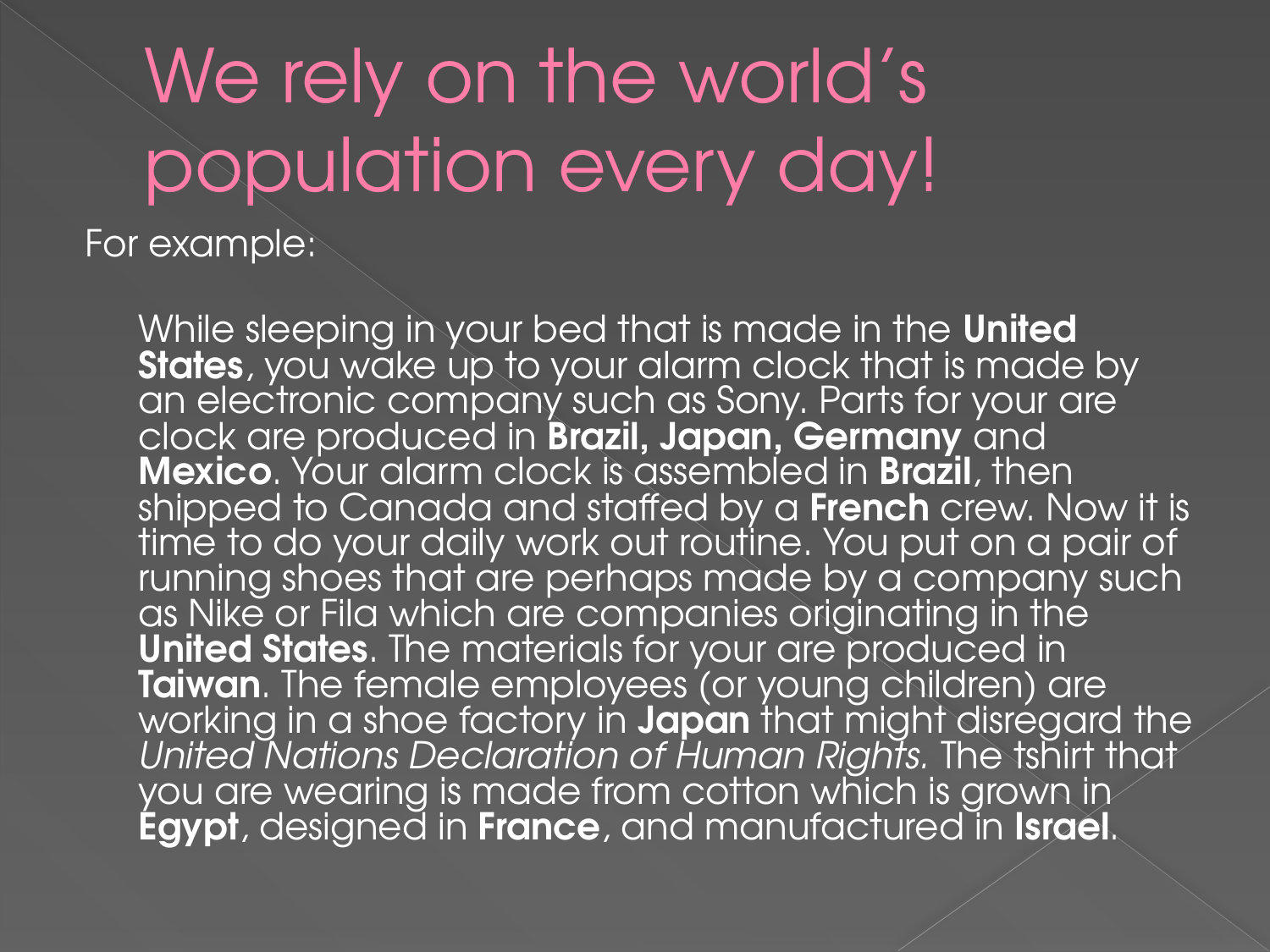

# We rely on the world’s population every day!
For example:

	While sleeping in your bed that is made in the United States, you wake up to your alarm clock that is made by an electronic company such as Sony. Parts for your are clock are produced in Brazil, Japan, Germany and Mexico. Your alarm clock is assembled in Brazil, then shipped to Canada and staffed by a French crew. Now it is time to do your daily work out routine. You put on a pair of running shoes that are perhaps made by a company such as Nike or Fila which are companies originating in the United States. The materials for your are produced in Taiwan. The female employees (or young children) are working in a shoe factory in Japan that might disregard the United Nations Declaration of Human Rights. The tshirt that you are wearing is made from cotton which is grown in Egypt, designed in France, and manufactured in Israel.